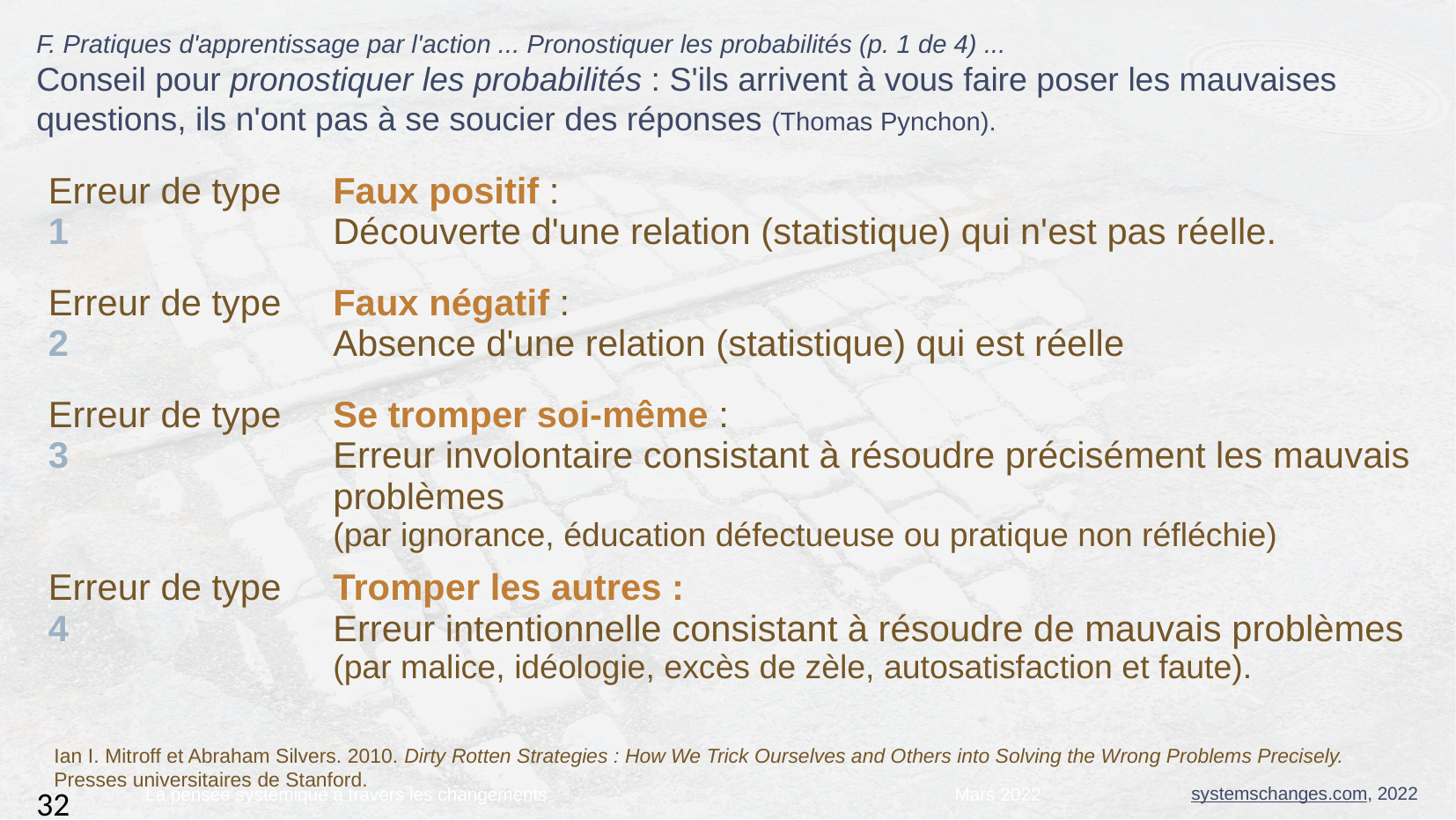

F. Pratiques d'apprentissage par l'action ... Pronostiquer les probabilités (p. 1 de 4) ...
Conseil pour pronostiquer les probabilités : S'ils arrivent à vous faire poser les mauvaises questions, ils n'ont pas à se soucier des réponses (Thomas Pynchon).
| Erreur de type 1 | Faux positif : Découverte d'une relation (statistique) qui n'est pas réelle. |
| --- | --- |
| Erreur de type 2 | Faux négatif : Absence d'une relation (statistique) qui est réelle |
| Erreur de type 3 | Se tromper soi-même : Erreur involontaire consistant à résoudre précisément les mauvais problèmes (par ignorance, éducation défectueuse ou pratique non réfléchie) |
| Erreur de type 4 | Tromper les autres : Erreur intentionnelle consistant à résoudre de mauvais problèmes (par malice, idéologie, excès de zèle, autosatisfaction et faute). |
Ian I. Mitroff et Abraham Silvers. 2010. Dirty Rotten Strategies : How We Trick Ourselves and Others into Solving the Wrong Problems Precisely. Presses universitaires de Stanford.
La pensée systèmique à travers les changements
Mars 2022